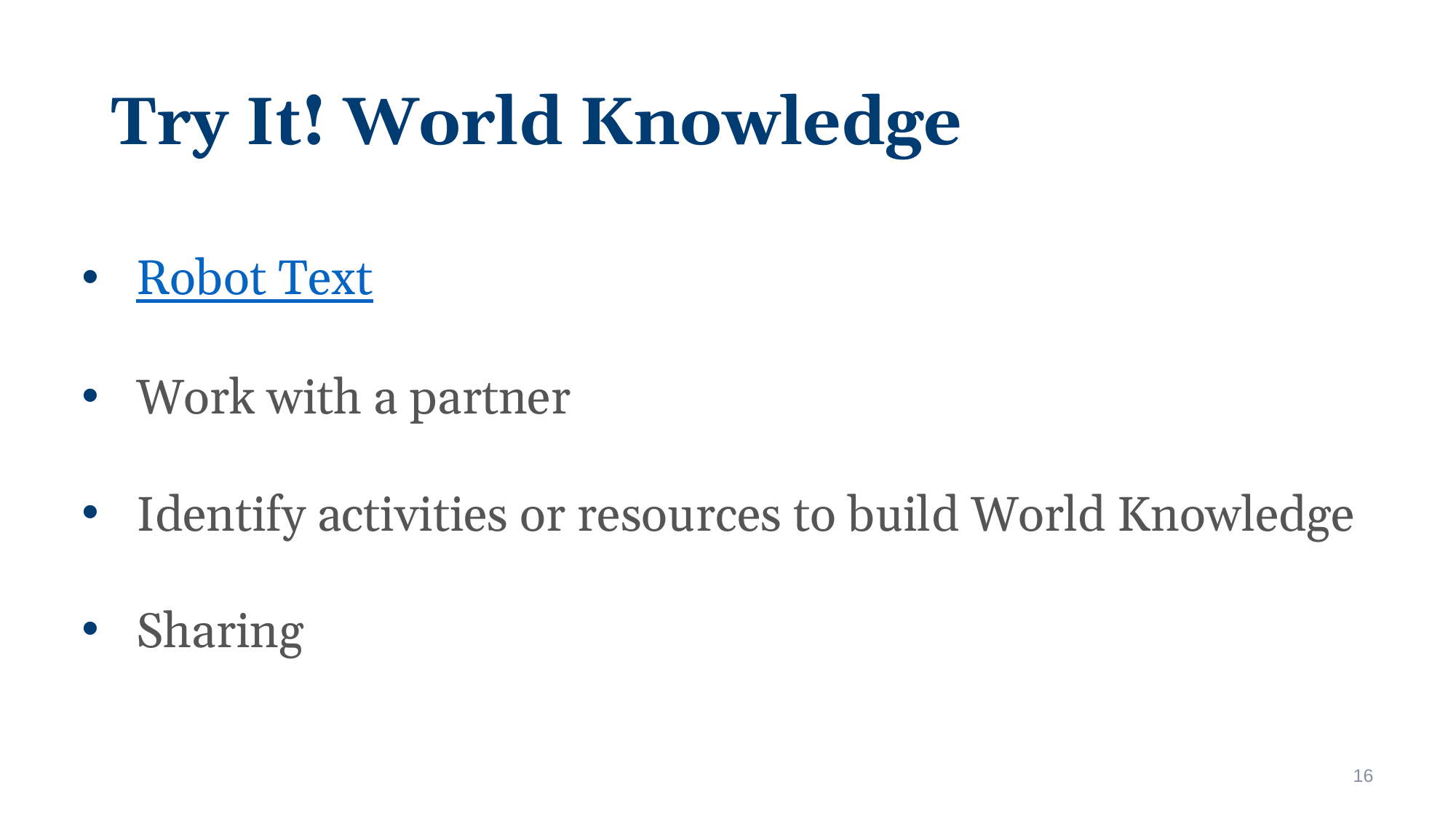

# Try It! World Knowledge
Robot Text
Work with a partner
Identify activities or resources to build World Knowledge
Sharing
16